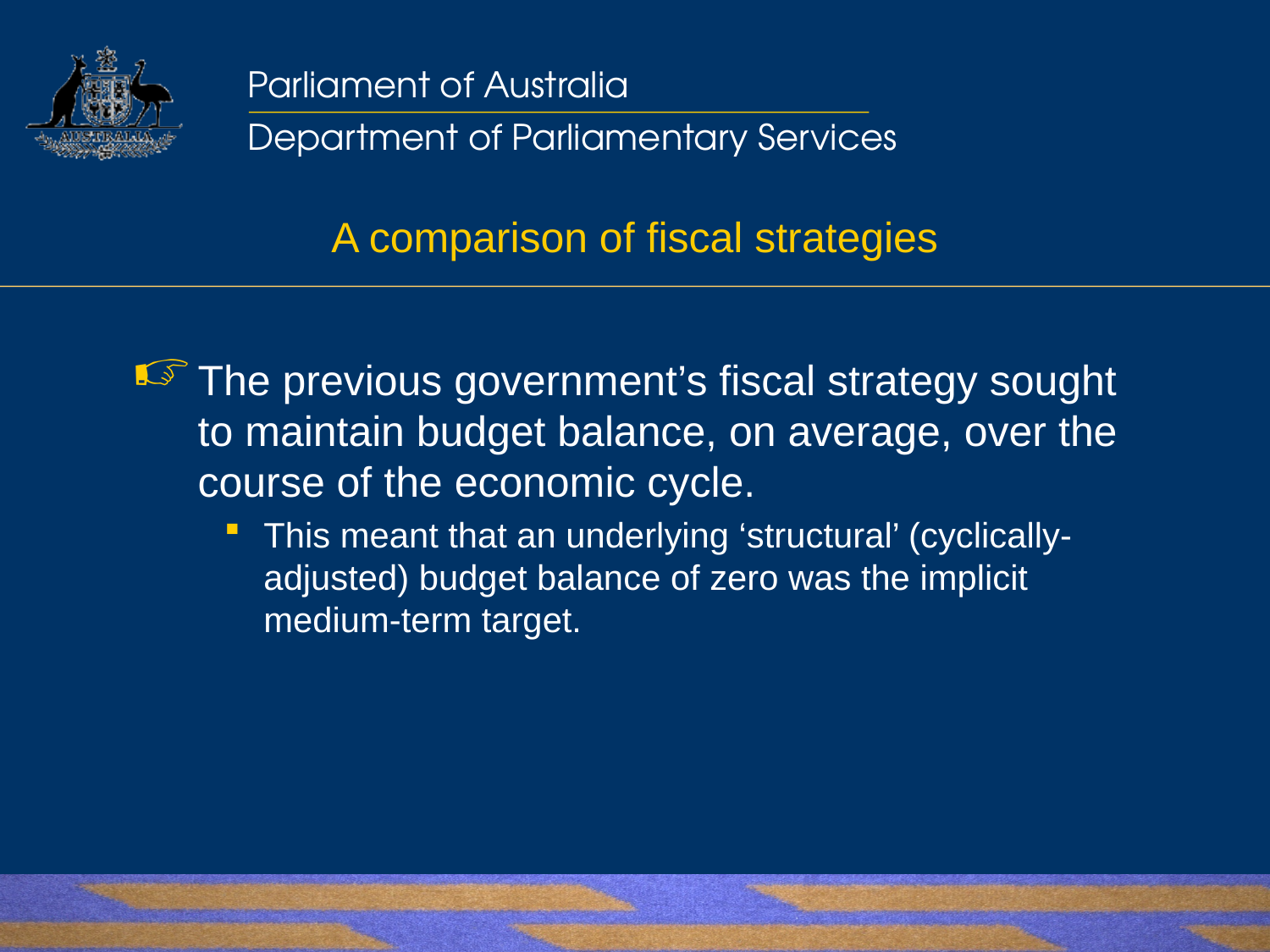

# A comparison of fiscal strategies
The previous government’s fiscal strategy sought to maintain budget balance, on average, over the course of the economic cycle.
This meant that an underlying ‘structural’ (cyclically-adjusted) budget balance of zero was the implicit medium-term target.